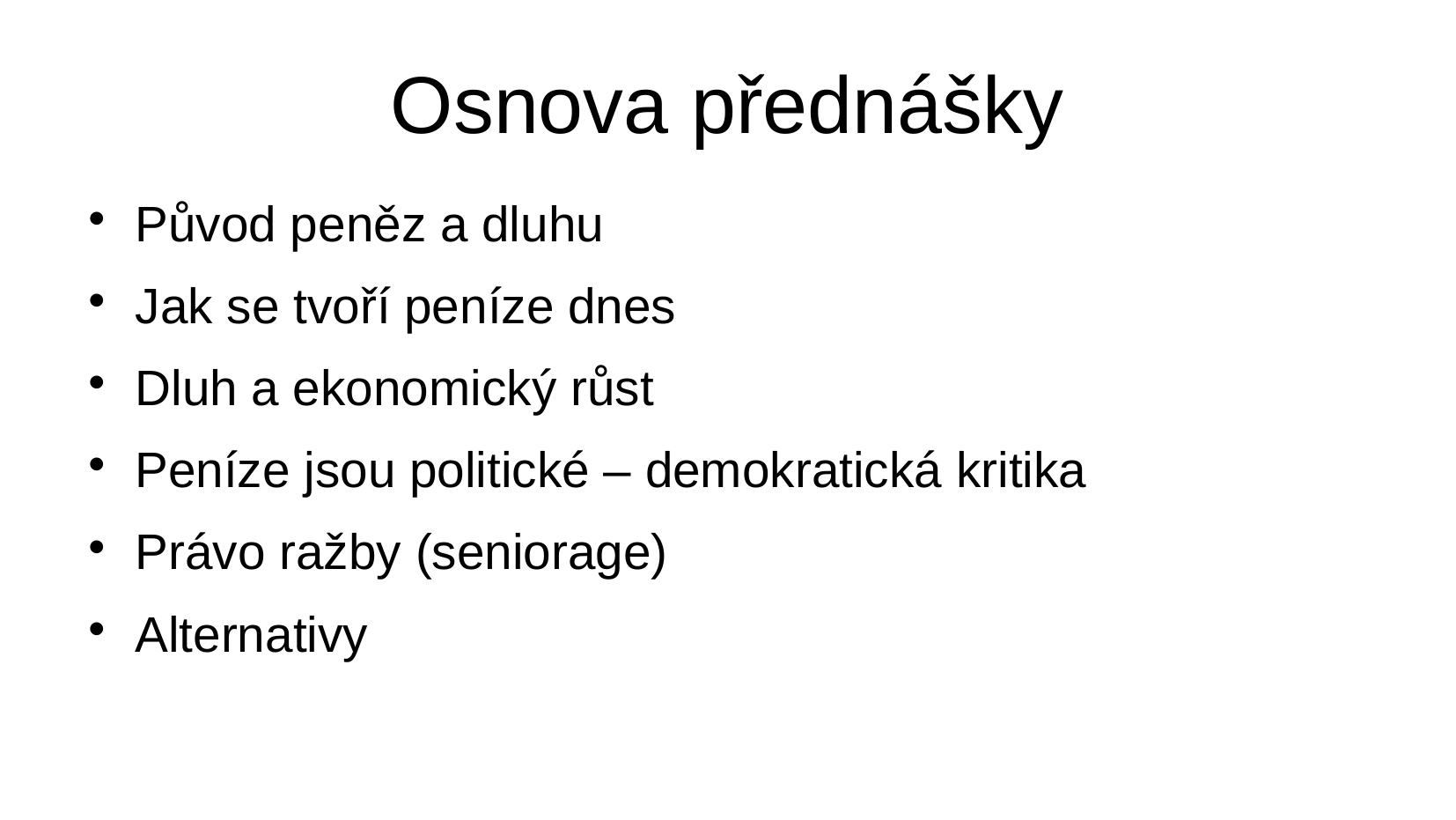

Osnova přednášky
Původ peněz a dluhu
Jak se tvoří peníze dnes
Dluh a ekonomický růst
Peníze jsou politické – demokratická kritika
Právo ražby (seniorage)
Alternativy